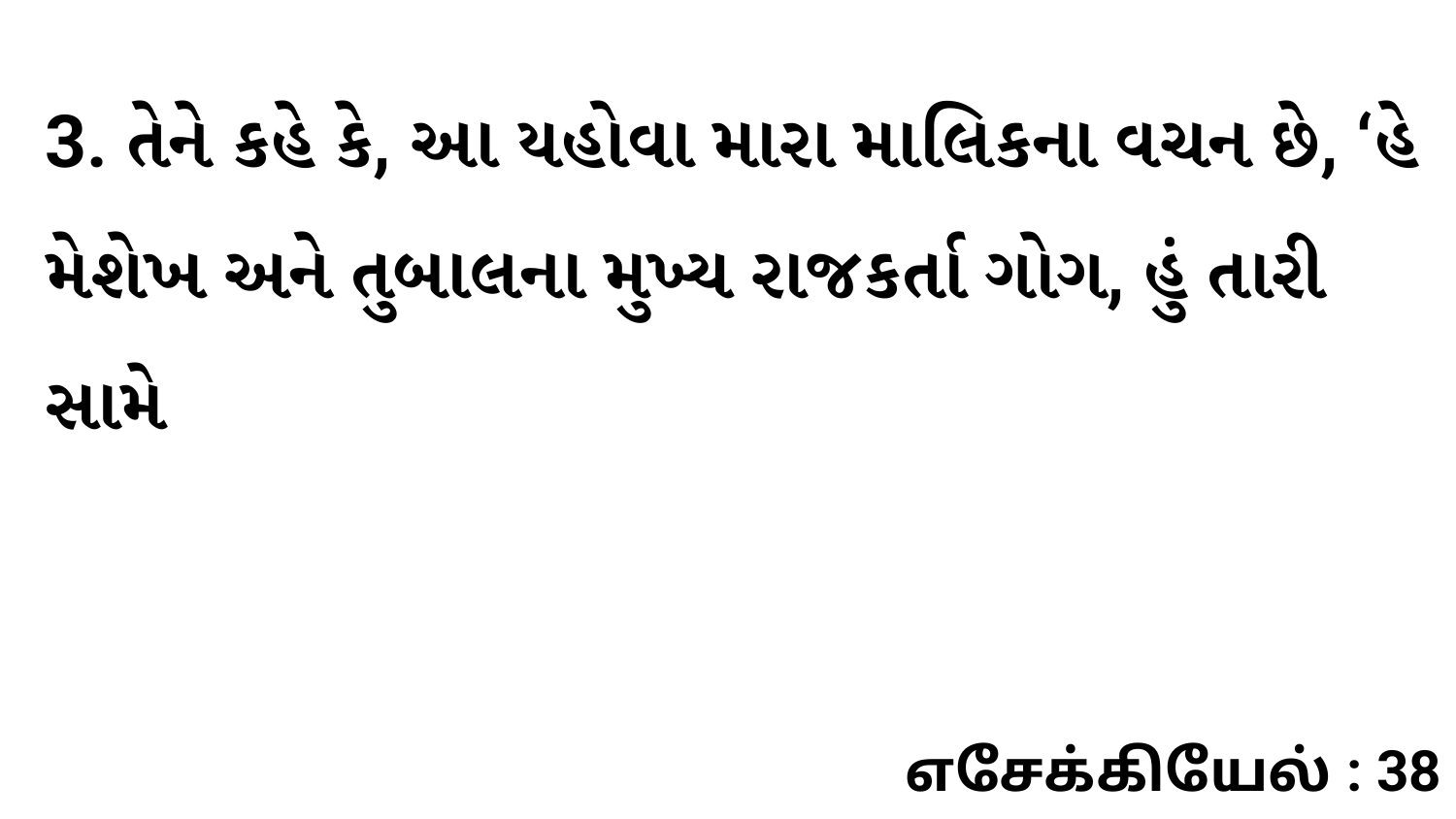

3. તેને કહે કે, આ યહોવા મારા માલિકના વચન છે, ‘હે મેશેખ અને તુબાલના મુખ્ય રાજકર્તા ગોગ, હું તારી સામે
எசேக்கியேல் : 38